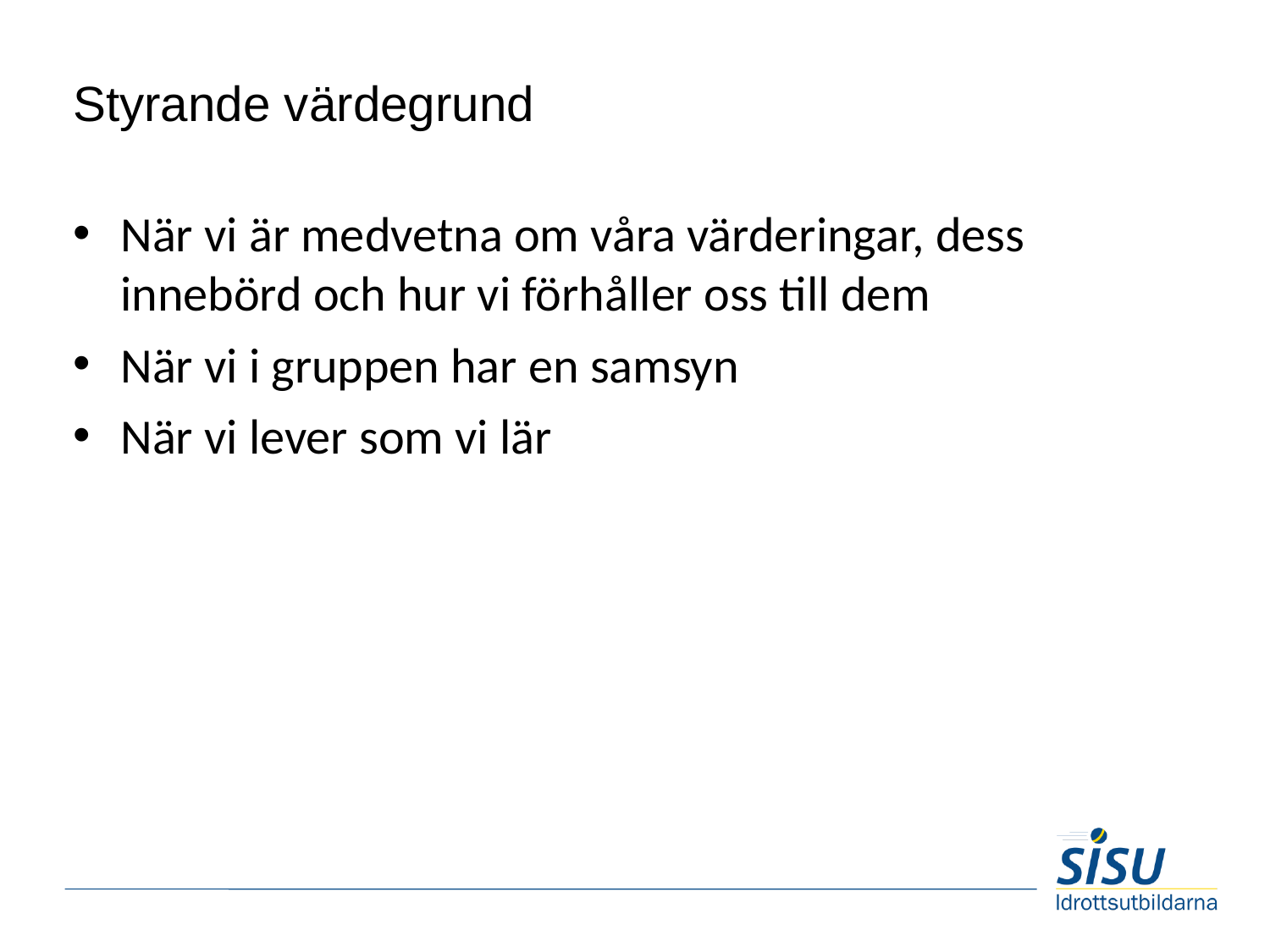

# Styrande värdegrund
När vi är medvetna om våra värderingar, dess innebörd och hur vi förhåller oss till dem
När vi i gruppen har en samsyn
När vi lever som vi lär